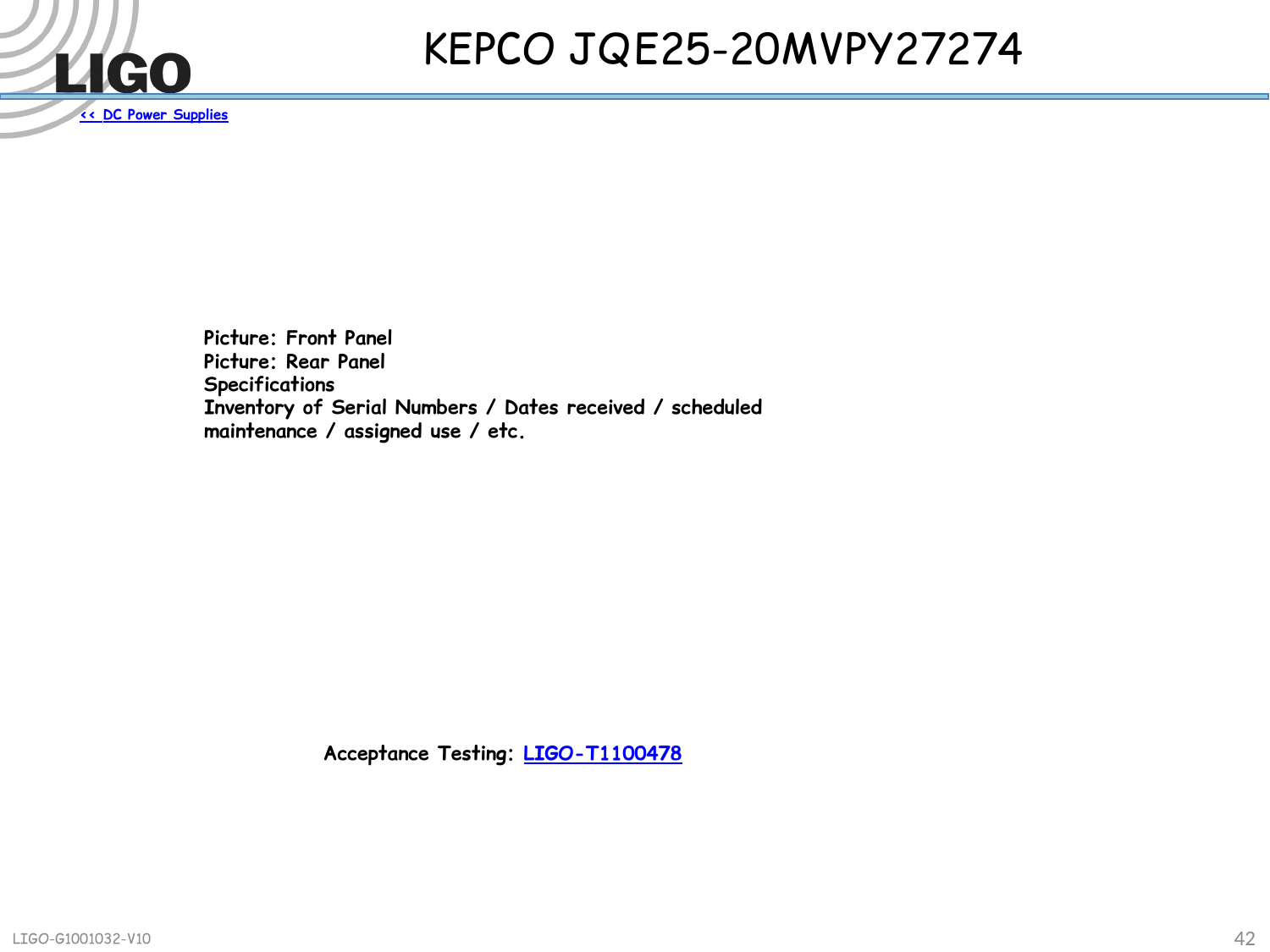

# KEPCO JQE25-20MVPY27274
<< DC Power Supplies
Picture: Front Panel
Picture: Rear Panel
Specifications
Inventory of Serial Numbers / Dates received / scheduled maintenance / assigned use / etc.
Acceptance Testing: LIGO-T1100478
42
LIGO-G1001032-V10